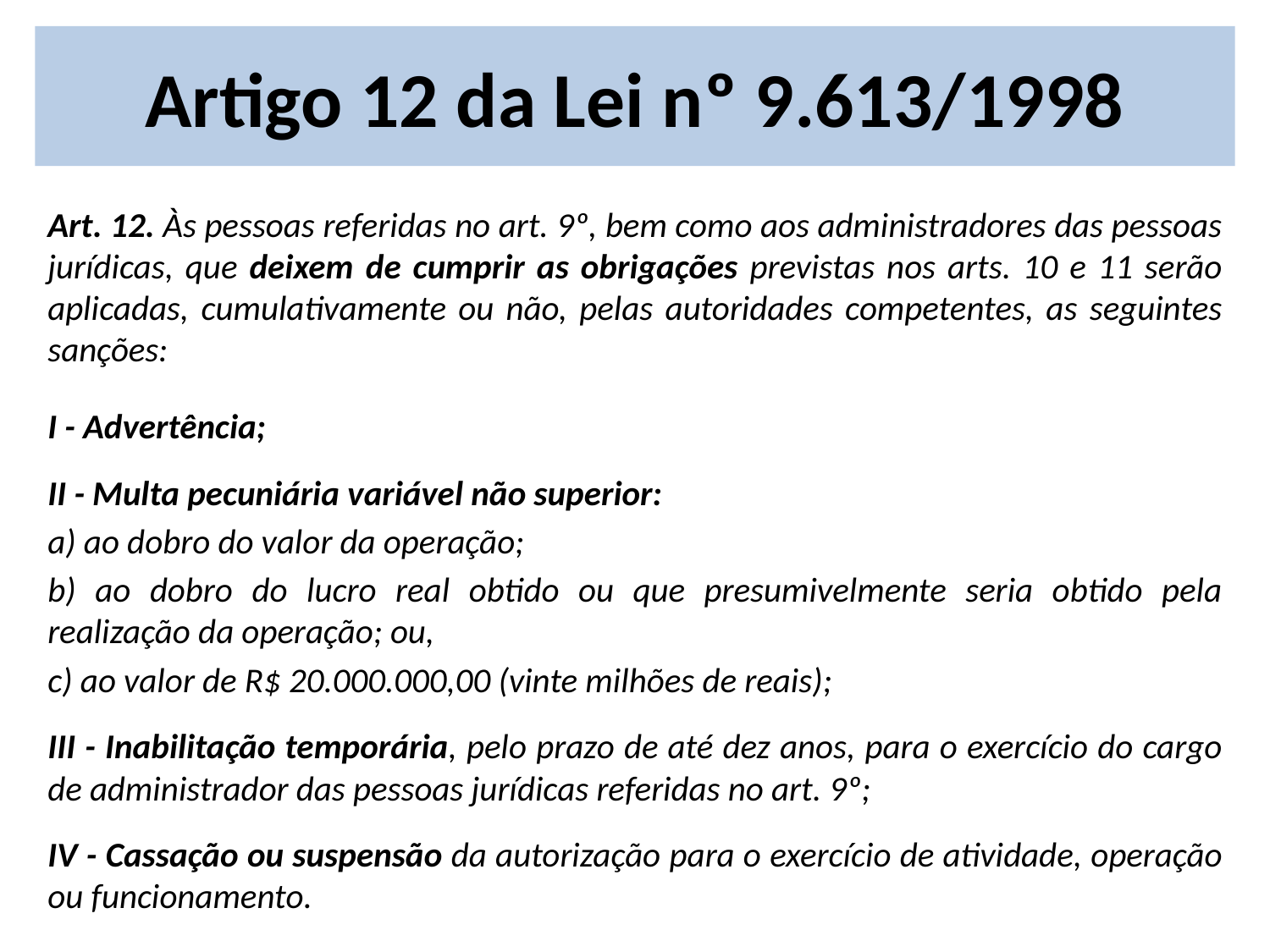

# Artigo 12 da Lei nº 9.613/1998
Art. 12. Às pessoas referidas no art. 9º, bem como aos administradores das pessoas jurídicas, que deixem de cumprir as obrigações previstas nos arts. 10 e 11 serão aplicadas, cumulativamente ou não, pelas autoridades competentes, as seguintes sanções:

I - Advertência;

II - Multa pecuniária variável não superior:
a) ao dobro do valor da operação;
b) ao dobro do lucro real obtido ou que presumivelmente seria obtido pela realização da operação; ou,
c) ao valor de R$ 20.000.000,00 (vinte milhões de reais);

III - Inabilitação temporária, pelo prazo de até dez anos, para o exercício do cargo de administrador das pessoas jurídicas referidas no art. 9º;

IV - Cassação ou suspensão da autorização para o exercício de atividade, operação ou funcionamento.